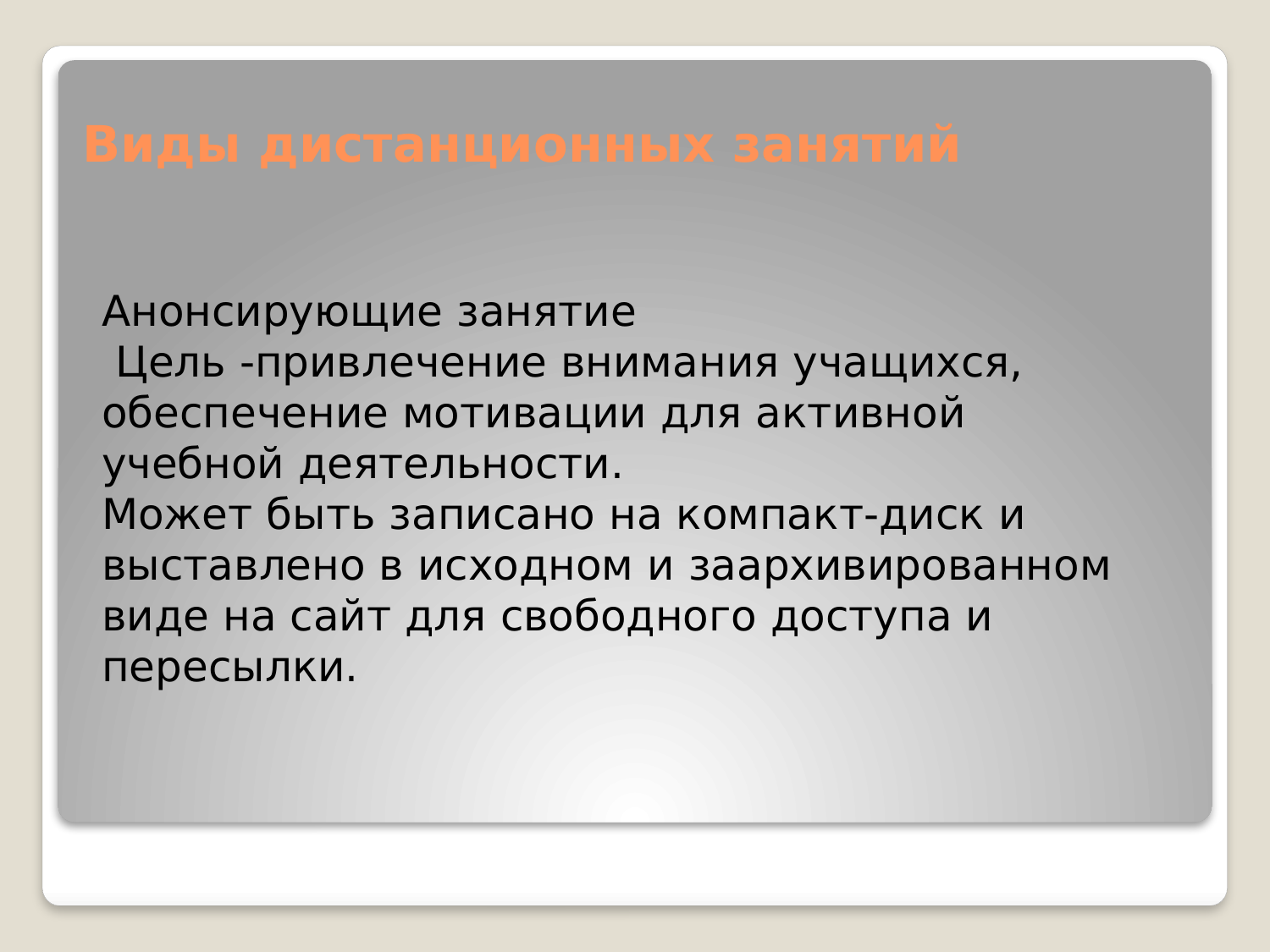

# Виды дистанционных занятий
Анонсирующие занятие
 Цель -привлечение внимания учащихся, обеспечение мотивации для активной учебной деятельности.
Может быть записано на компакт-диск и выставлено в исходном и заархивированном виде на сайт для свободного доступа и пересылки.